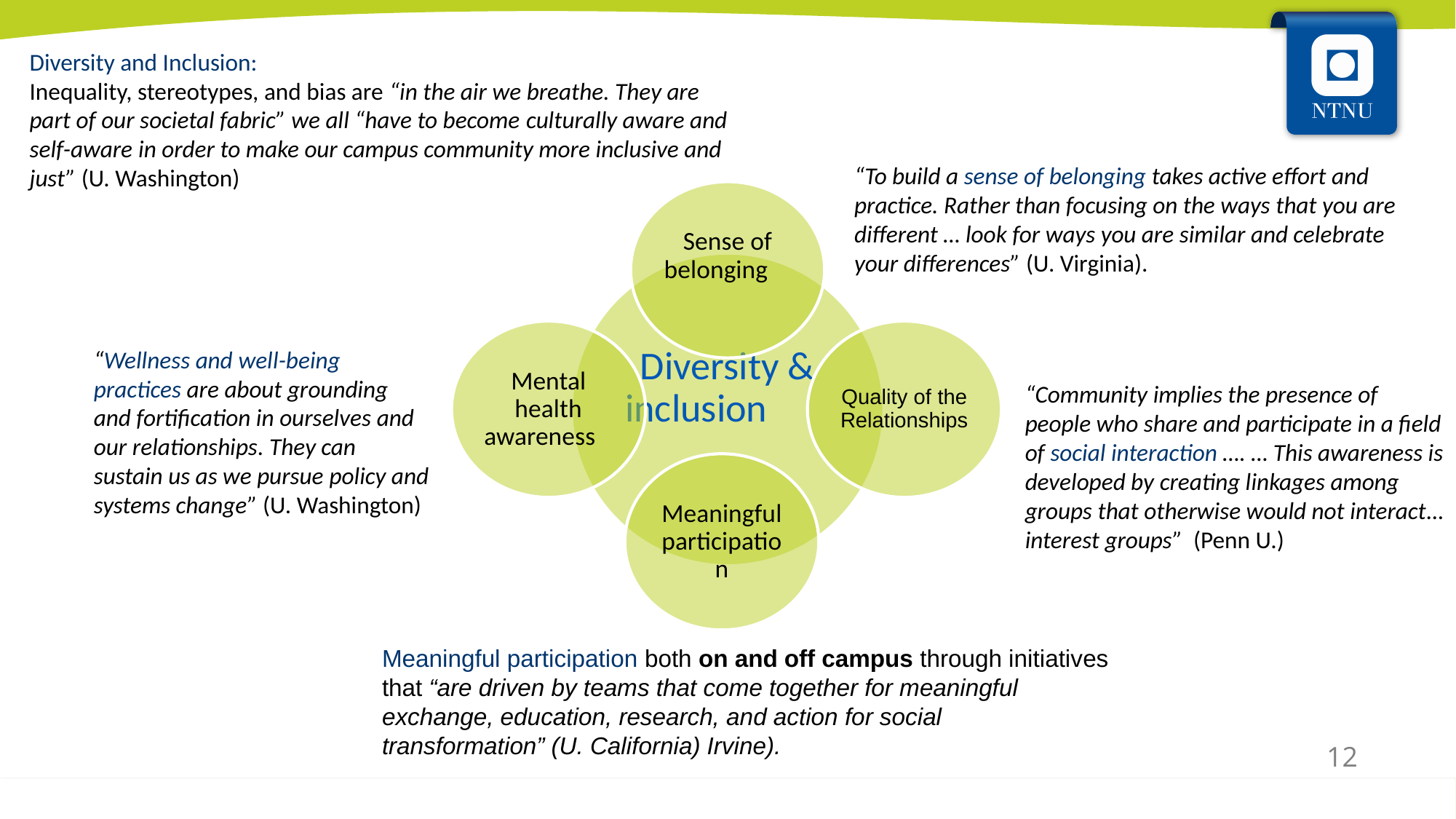

Diversity and Inclusion:
Inequality, stereotypes, and bias are “in the air we breathe. They are part of our societal fabric” we all “have to become culturally aware and self-aware in order to make our campus community more inclusive and just” (U. Washington)
Diversity & inclusion
Sense of belonging
Quality of the Relationships
Meaningful participation
Mental health awareness
“To build a sense of belonging takes active effort and practice. Rather than focusing on the ways that you are different … look for ways you are similar and celebrate your differences” (U. Virginia).
“Wellness and well-being practices are about grounding and fortification in ourselves and our relationships. They can sustain us as we pursue policy and systems change” (U. Washington)
“Community implies the presence of people who share and participate in a field of social interaction …. … This awareness is developed by creating linkages among groups that otherwise would not interact… interest groups”  (Penn U.)
Meaningful participation both on and off campus through initiatives that “are driven by teams that come together for meaningful exchange, education, research, and action for social transformation” (U. California) Irvine).